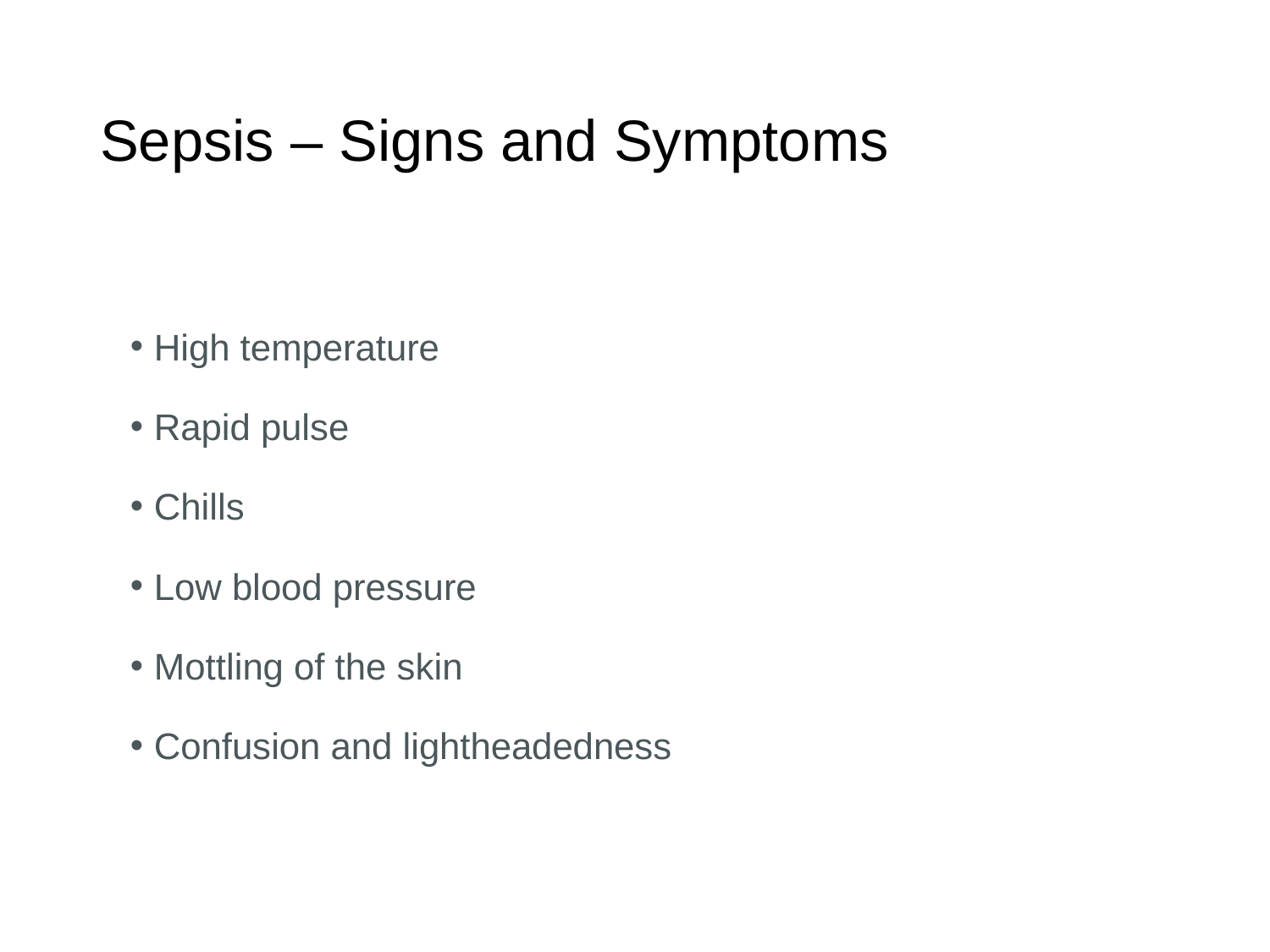

# Sepsis – Signs and Symptoms
High temperature
Rapid pulse
Chills
Low blood pressure
Mottling of the skin
Confusion and lightheadedness